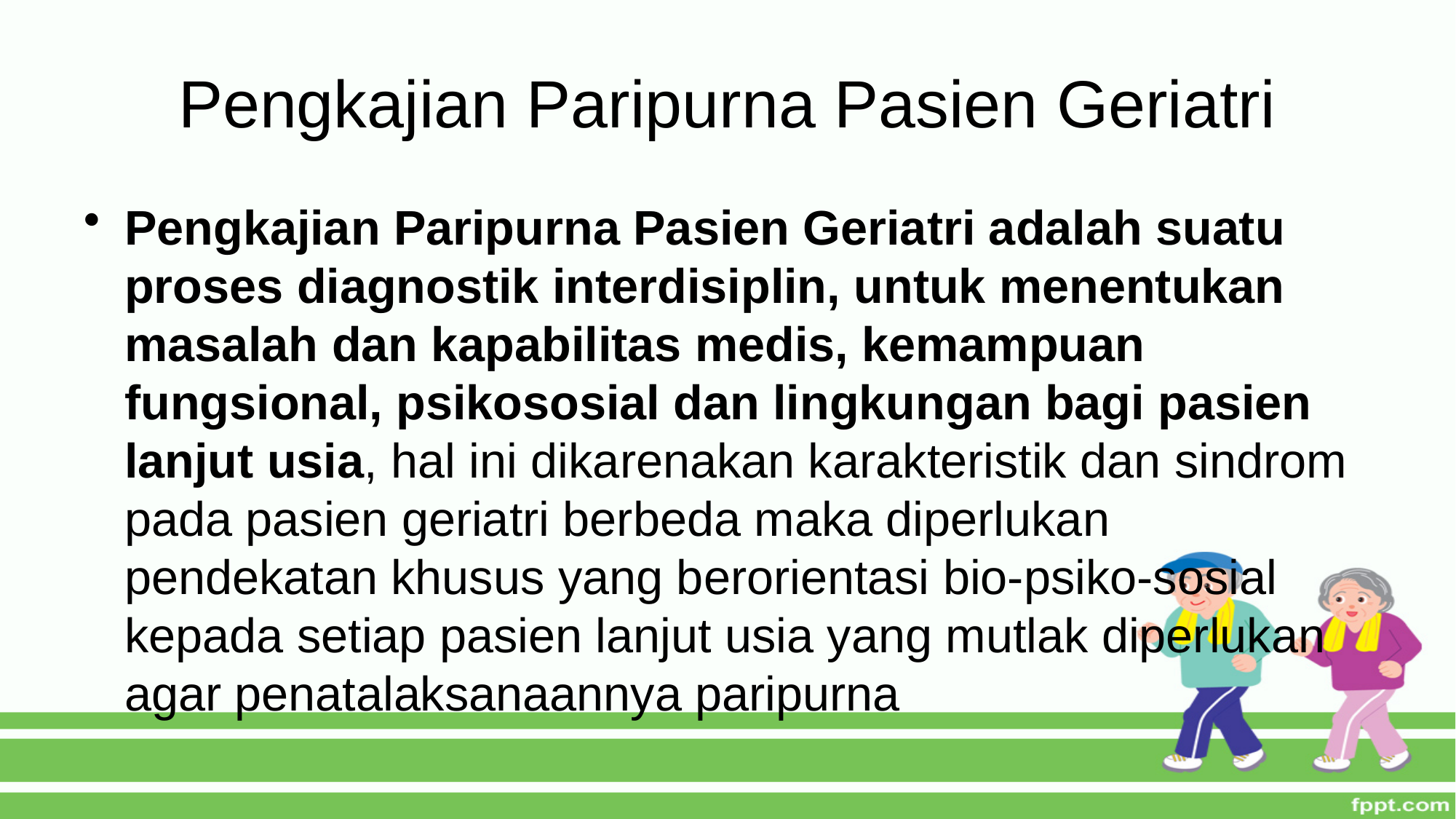

# Pengkajian Paripurna Pasien Geriatri
Pengkajian Paripurna Pasien Geriatri adalah suatu proses diagnostik interdisiplin, untuk menentukan masalah dan kapabilitas medis, kemampuan fungsional, psikososial dan lingkungan bagi pasien lanjut usia, hal ini dikarenakan karakteristik dan sindrom pada pasien geriatri berbeda maka diperlukan pendekatan khusus yang berorientasi bio-psiko-sosial kepada setiap pasien lanjut usia yang mutlak diperlukan agar penatalaksanaannya paripurna